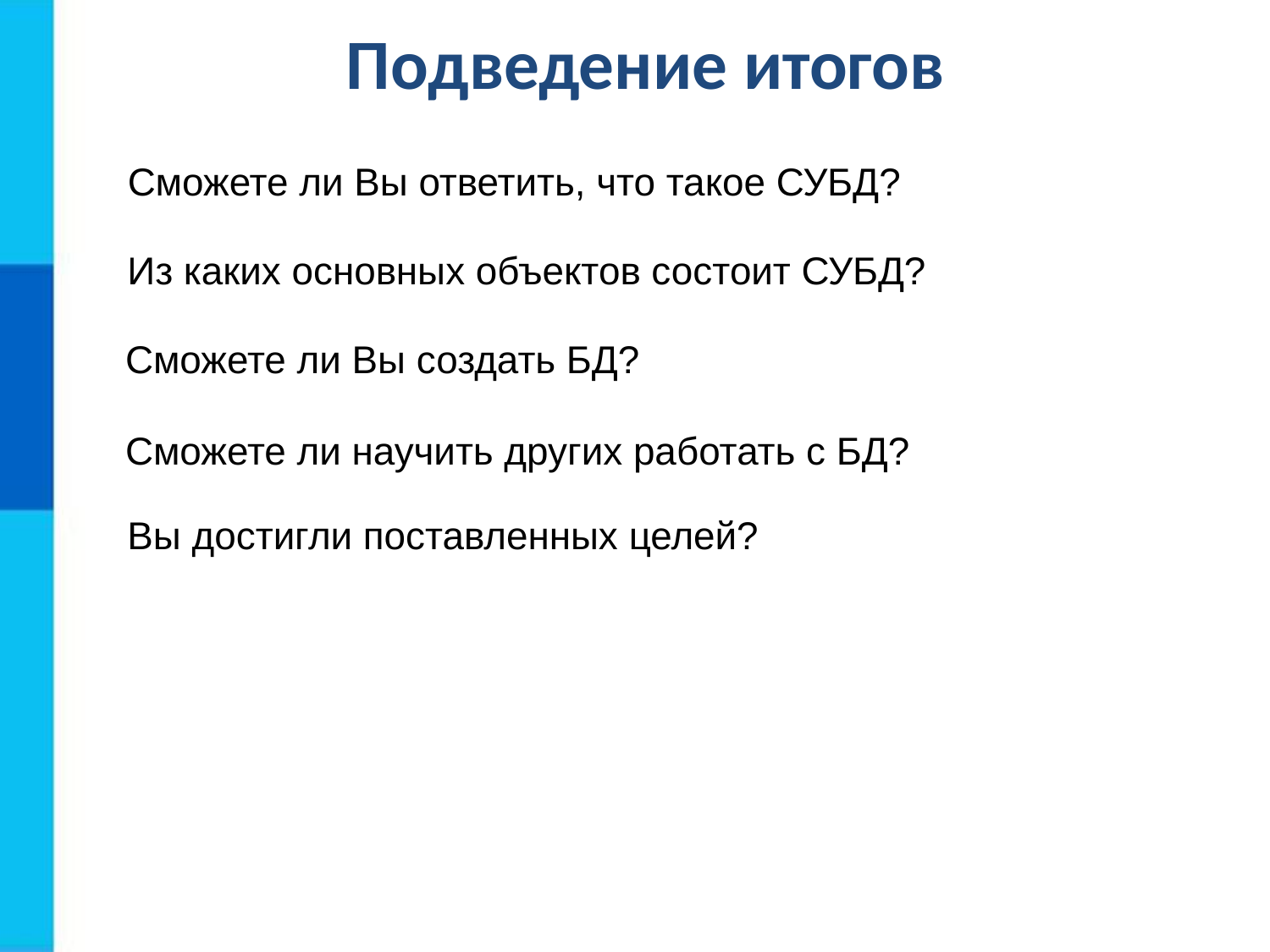

Подведение итогов
Сможете ли Вы ответить, что такое СУБД?
Из каких основных объектов состоит СУБД?
Сможете ли Вы создать БД?
Сможете ли научить других работать с БД?
Вы достигли поставленных целей?